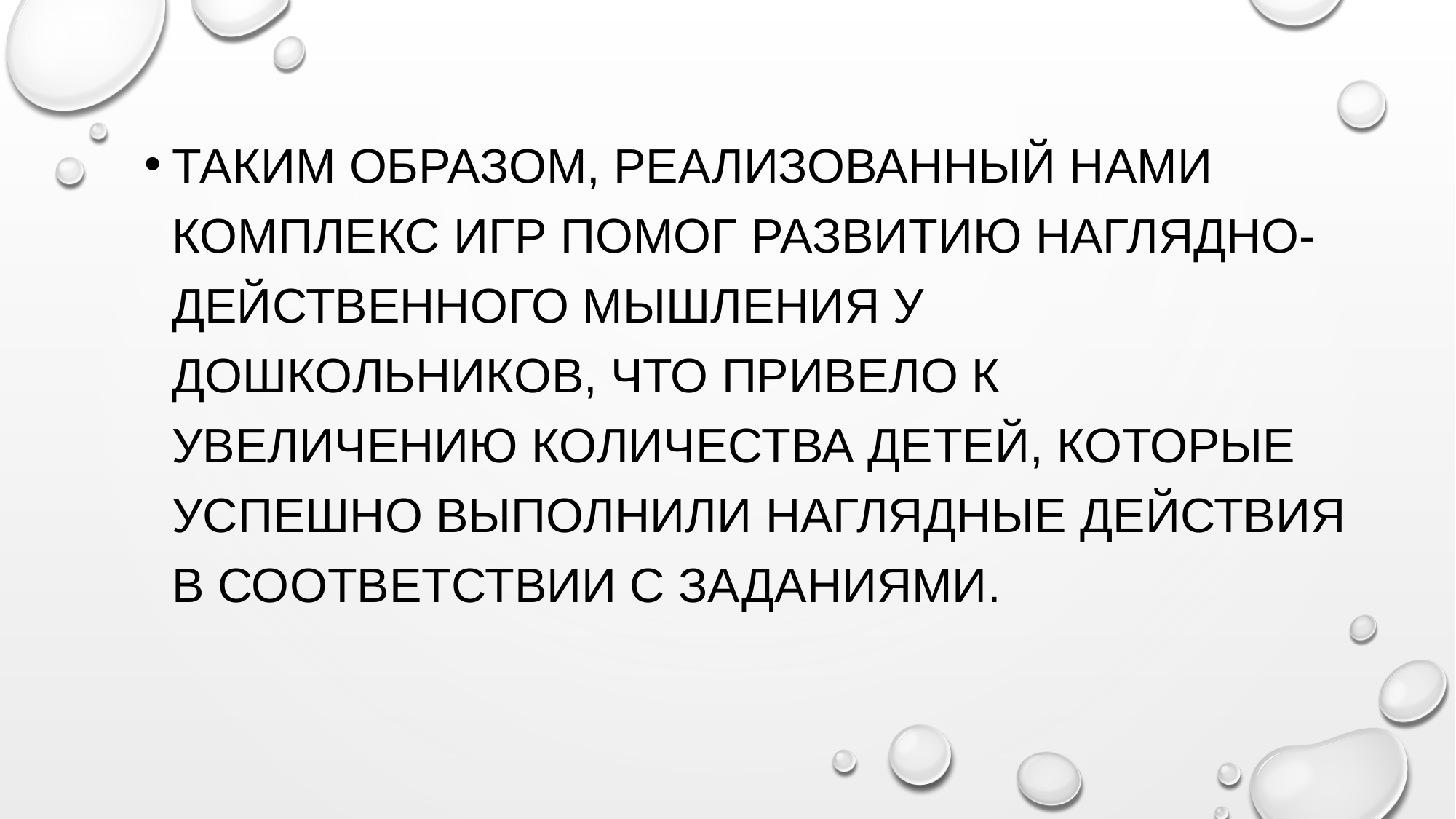

Таким образом, реализованный нами комплекс игр помог развитию наглядно-действенного мышления у дошкольников, что привело к увеличению количества детей, которые успешно выполнили наглядные действия в соответствии с заданиями.